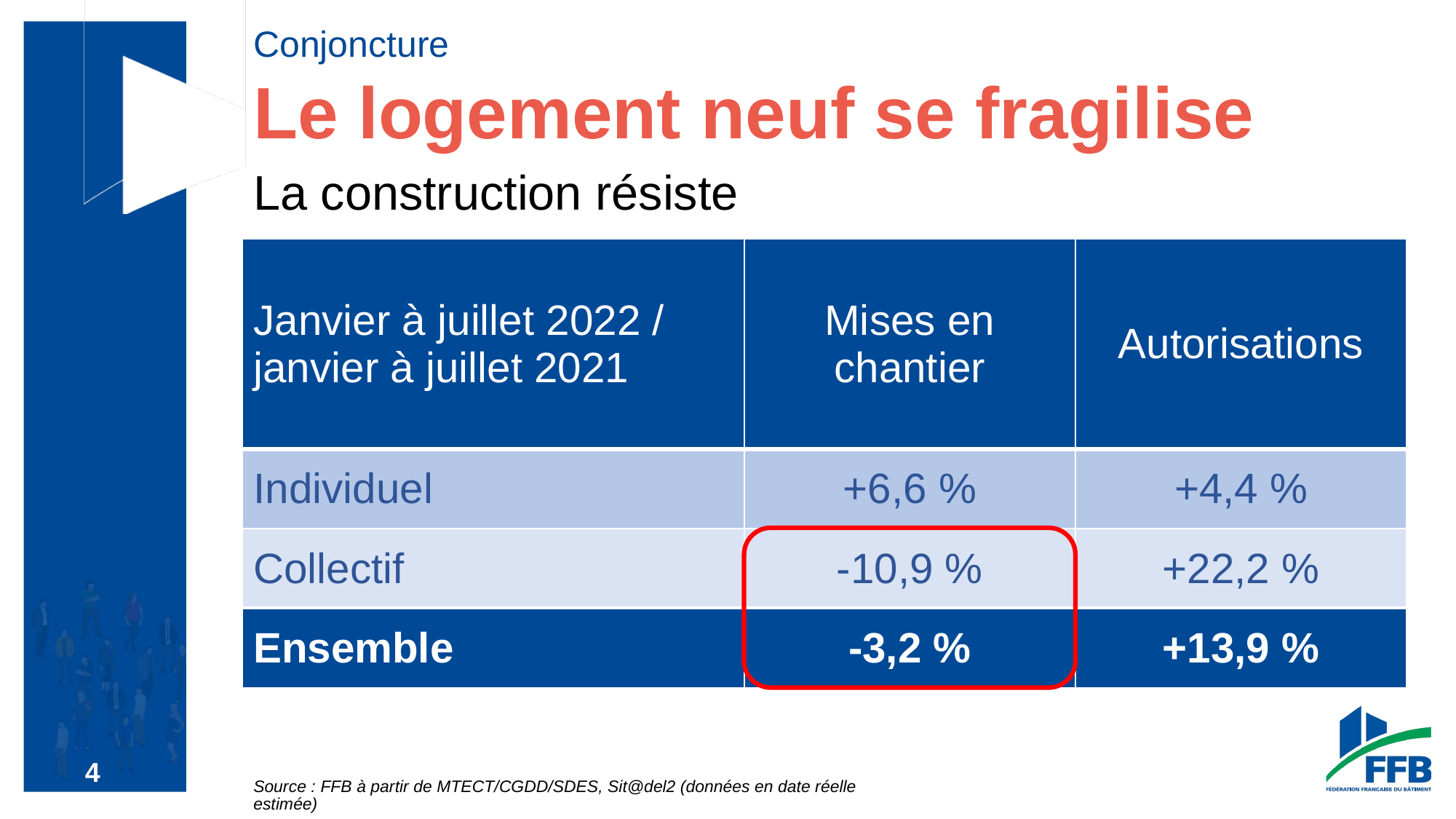

# Conjoncture
Le logement neuf se fragilise
La construction résiste

| Janvier à juillet 2022 / janvier à juillet 2021 | Mises en chantier | Autorisations |
| --- | --- | --- |
| Individuel | +6,6 % | +4,4 % |
| Collectif | -10,9 % | +22,2 % |
| Ensemble | -3,2 % | +13,9 % |

Source : FFB à partir de MTECT/CGDD/SDES, Sit@del2 (données en date réelle estimée)